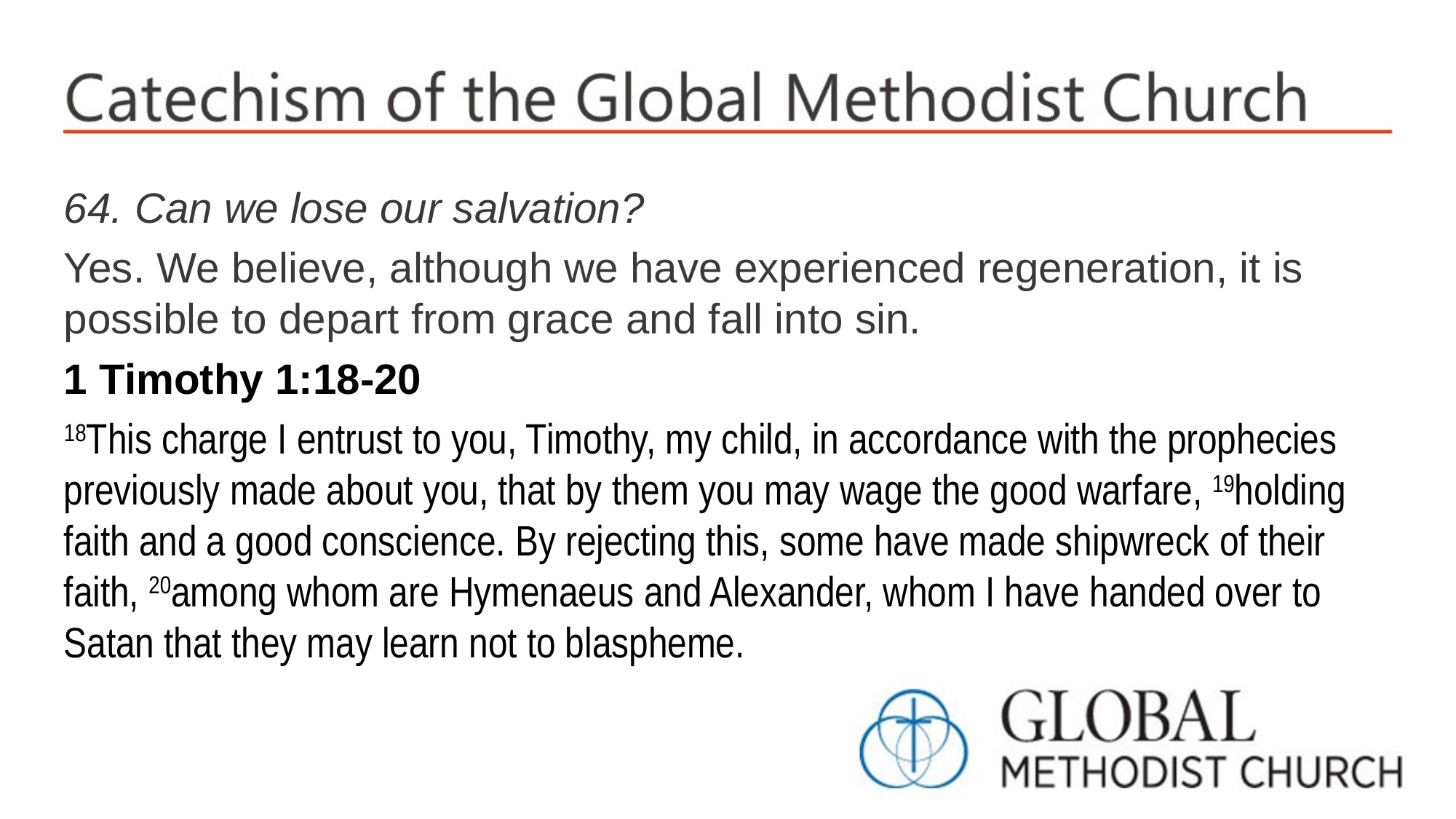

64. Can we lose our salvation?
Yes. We believe, although we have experienced regeneration, it is possible to depart from grace and fall into sin.
1 Timothy 1:18-20
18This charge I entrust to you, Timothy, my child, in accordance with the prophecies previously made about you, that by them you may wage the good warfare, 19holding faith and a good conscience. By rejecting this, some have made shipwreck of their faith, 20among whom are Hymenaeus and Alexander, whom I have handed over to Satan that they may learn not to blaspheme.